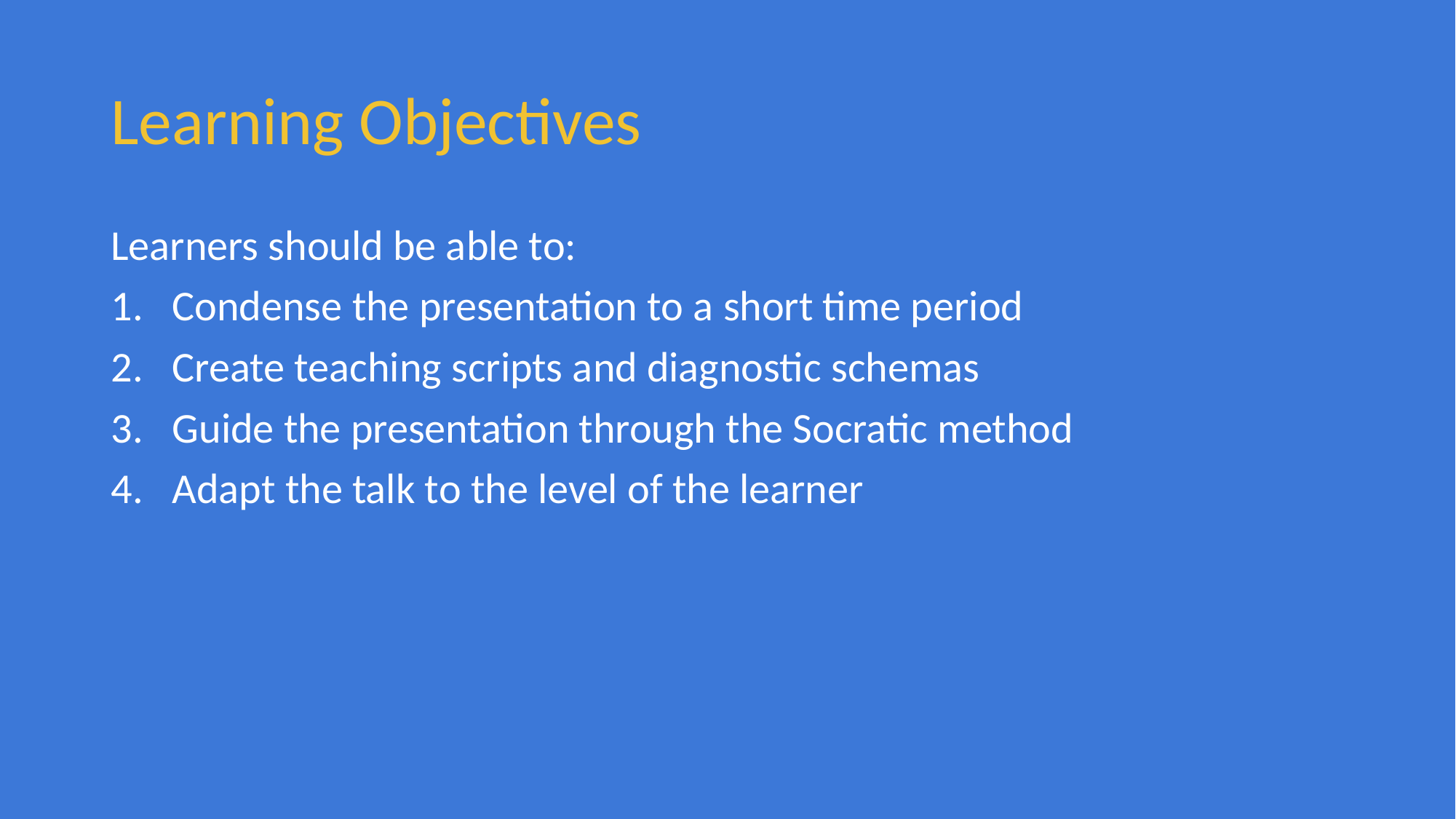

# Learning Objectives
Learners should be able to:
Condense the presentation to a short time period
Create teaching scripts and diagnostic schemas
Guide the presentation through the Socratic method
Adapt the talk to the level of the learner